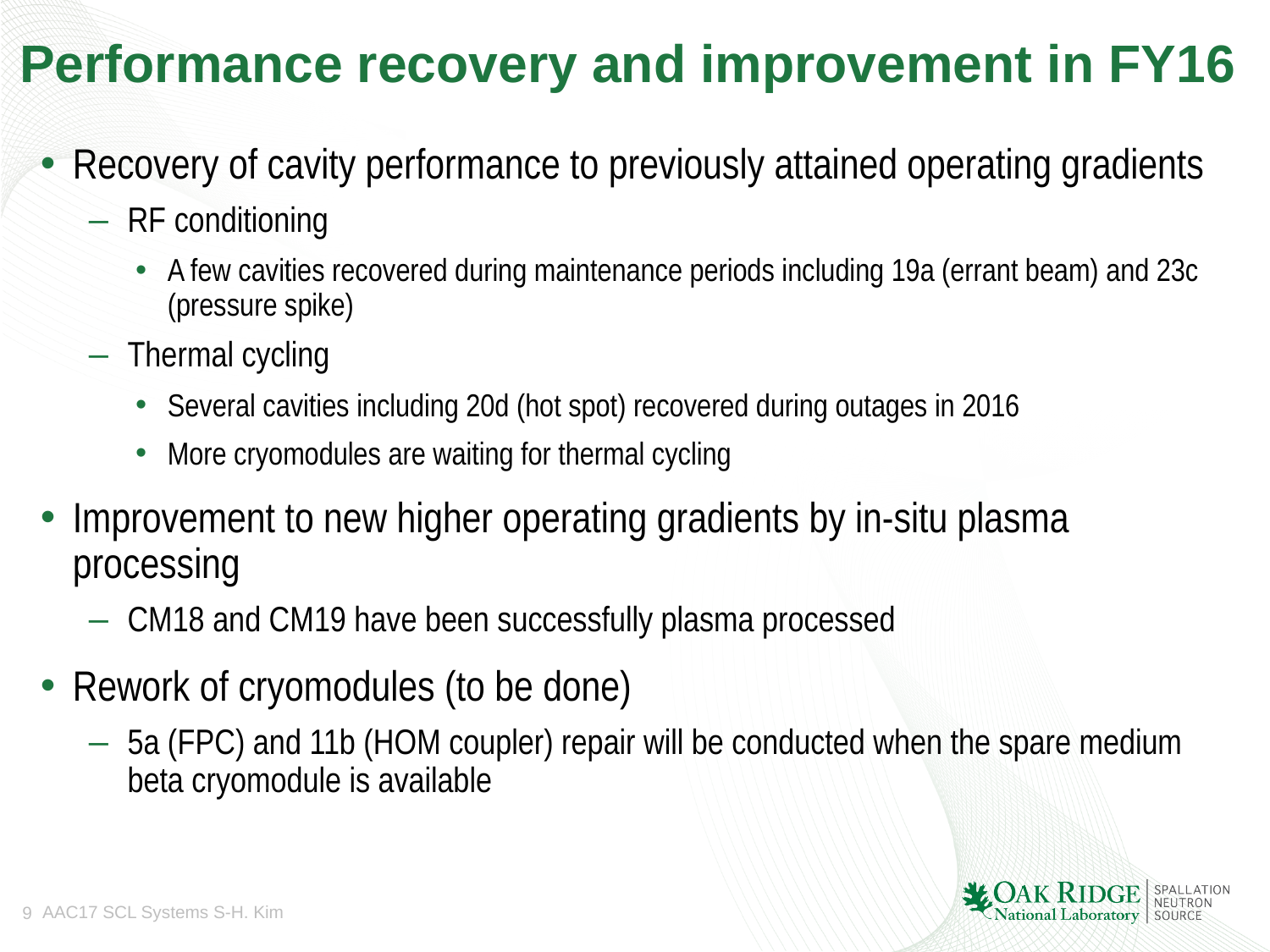

# Performance recovery and improvement in FY16
Recovery of cavity performance to previously attained operating gradients
RF conditioning
A few cavities recovered during maintenance periods including 19a (errant beam) and 23c (pressure spike)
Thermal cycling
Several cavities including 20d (hot spot) recovered during outages in 2016
More cryomodules are waiting for thermal cycling
Improvement to new higher operating gradients by in-situ plasma processing
CM18 and CM19 have been successfully plasma processed
Rework of cryomodules (to be done)
5a (FPC) and 11b (HOM coupler) repair will be conducted when the spare medium beta cryomodule is available